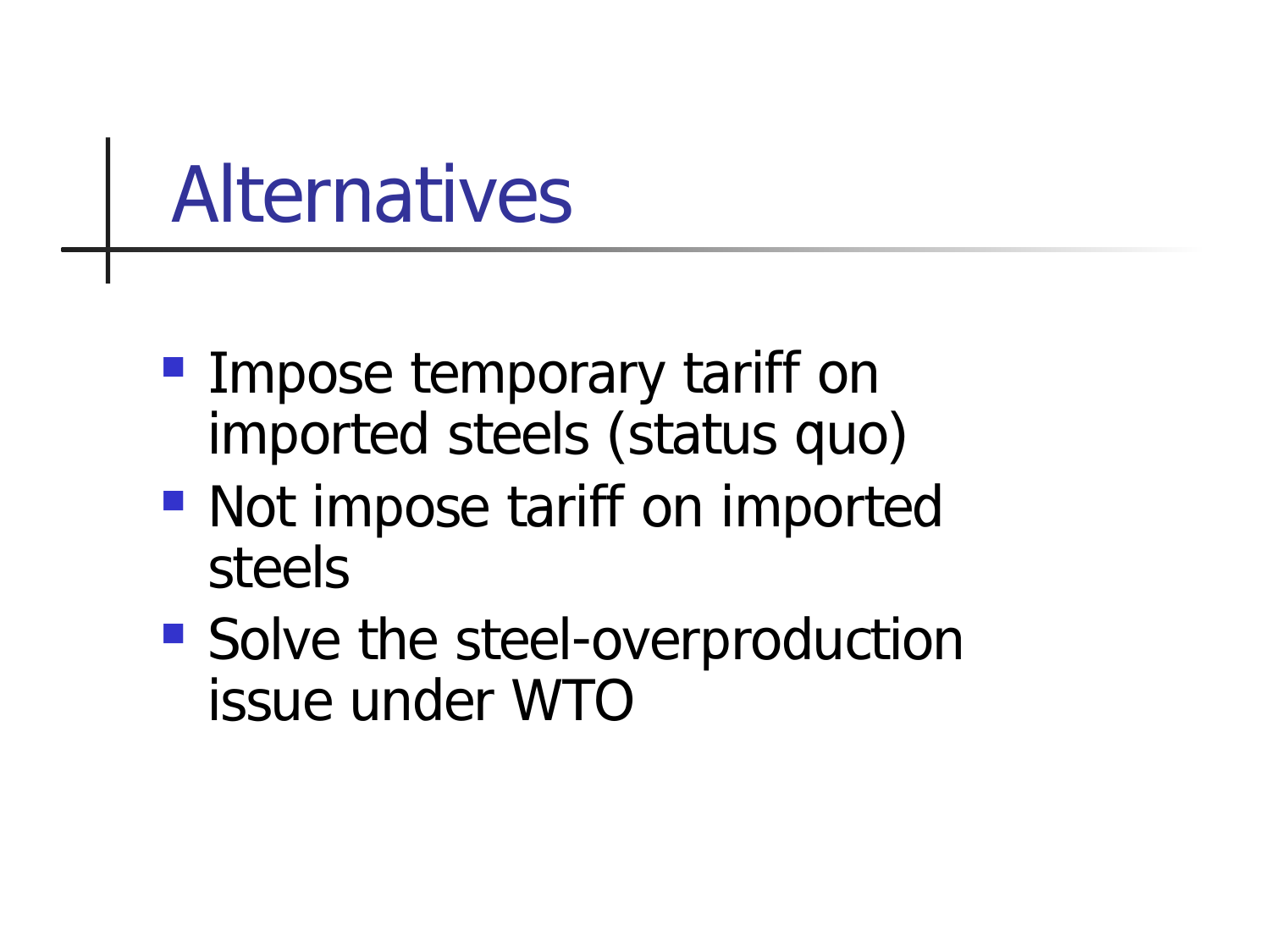

# Alternatives
Impose temporary tariff on imported steels (status quo)
Not impose tariff on imported steels
Solve the steel-overproduction issue under WTO